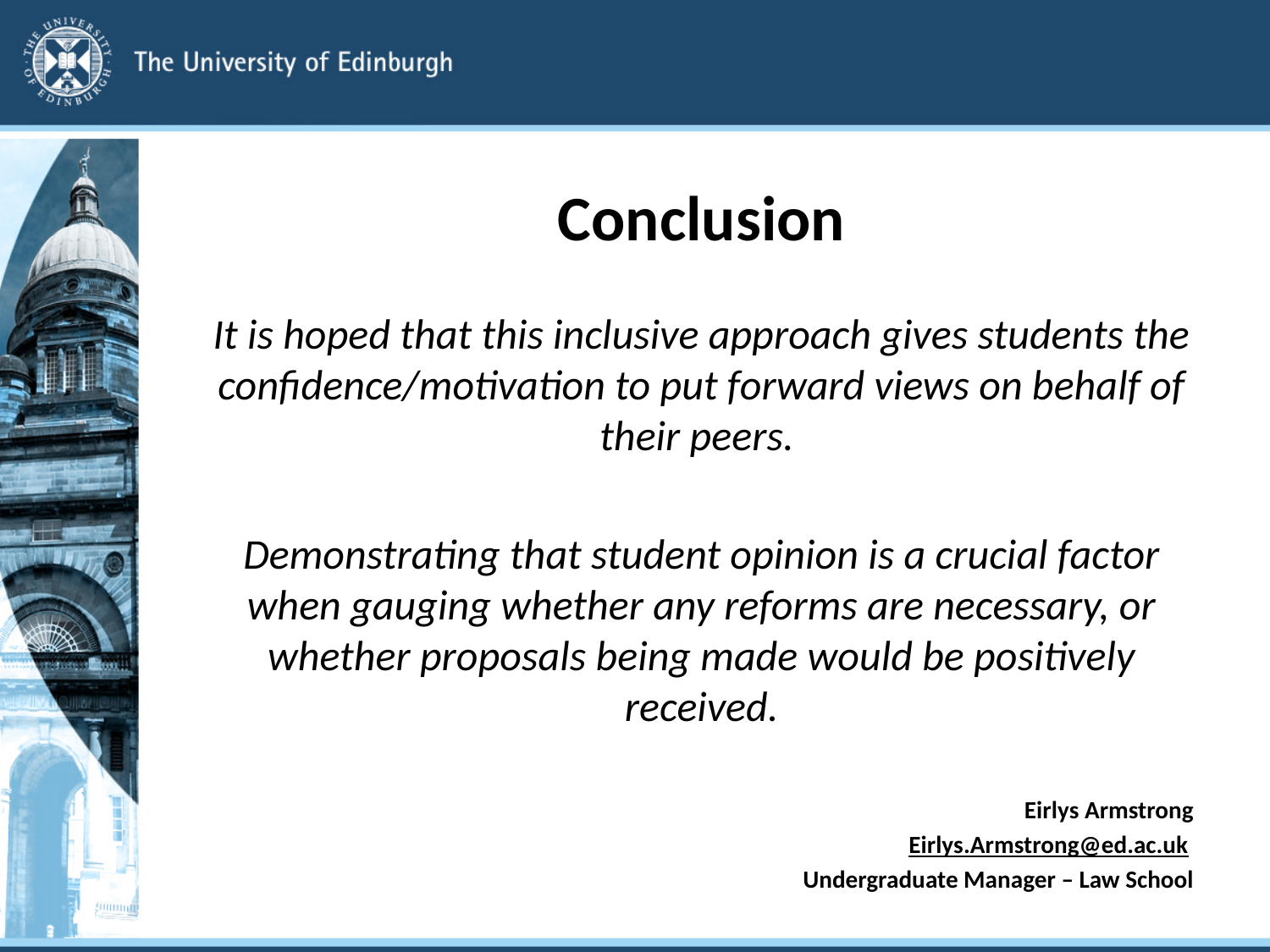

# Conclusion
It is hoped that this inclusive approach gives students the confidence/motivation to put forward views on behalf of their peers.

Demonstrating that student opinion is a crucial factor when gauging whether any reforms are necessary, or whether proposals being made would be positively received.

Eirlys Armstrong
Eirlys.Armstrong@ed.ac.uk
Undergraduate Manager – Law School